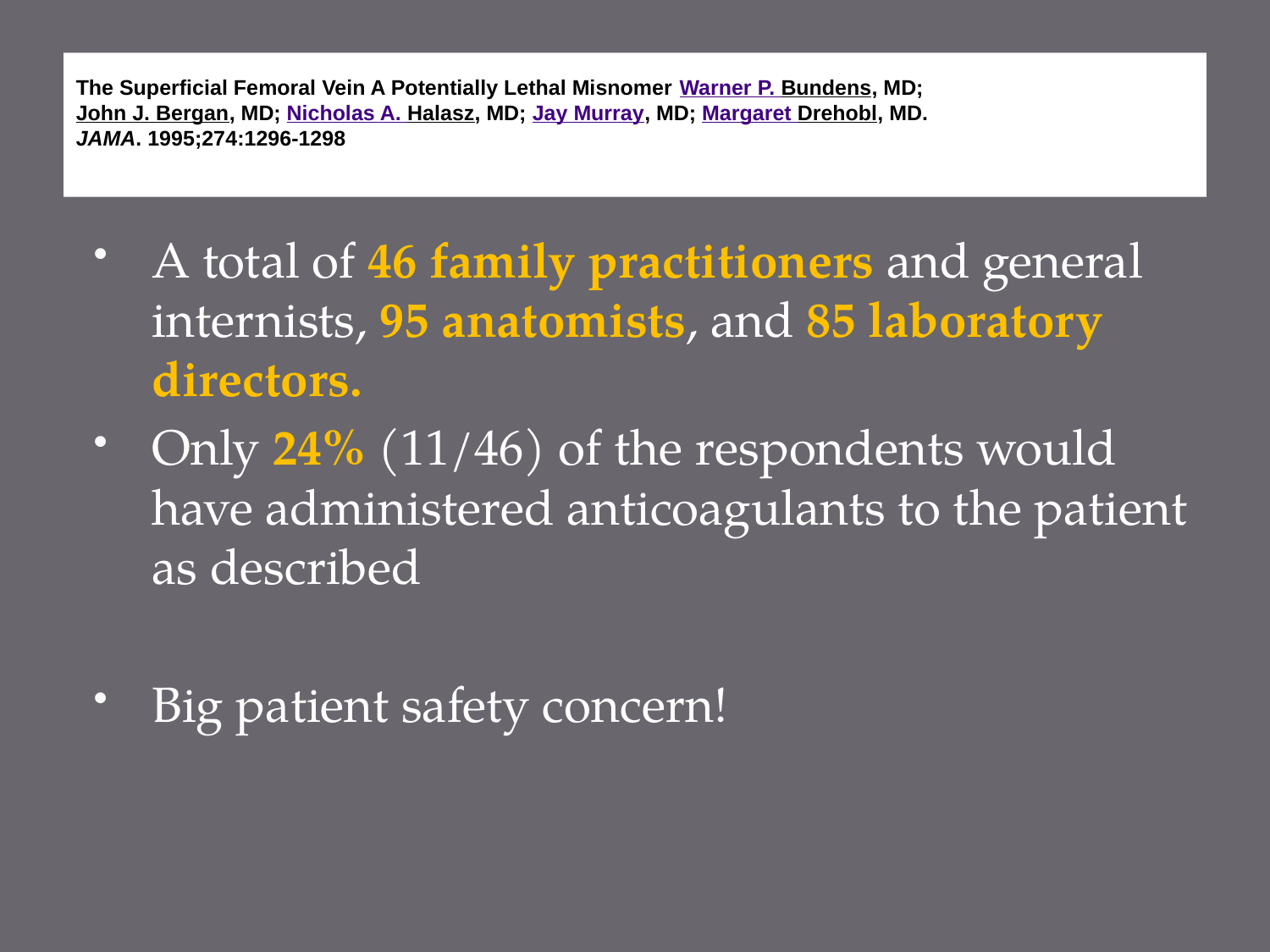

# The Superficial Femoral Vein A Potentially Lethal Misnomer Warner P. Bundens, MD; John J. Bergan, MD; Nicholas A. Halasz, MD; Jay Murray, MD; Margaret Drehobl, MD. JAMA. 1995;274:1296-1298
A total of 46 family practitioners and general internists, 95 anatomists, and 85 laboratory directors.
Only 24% (11/46) of the respondents would have administered anticoagulants to the patient as described

Big patient safety concern!